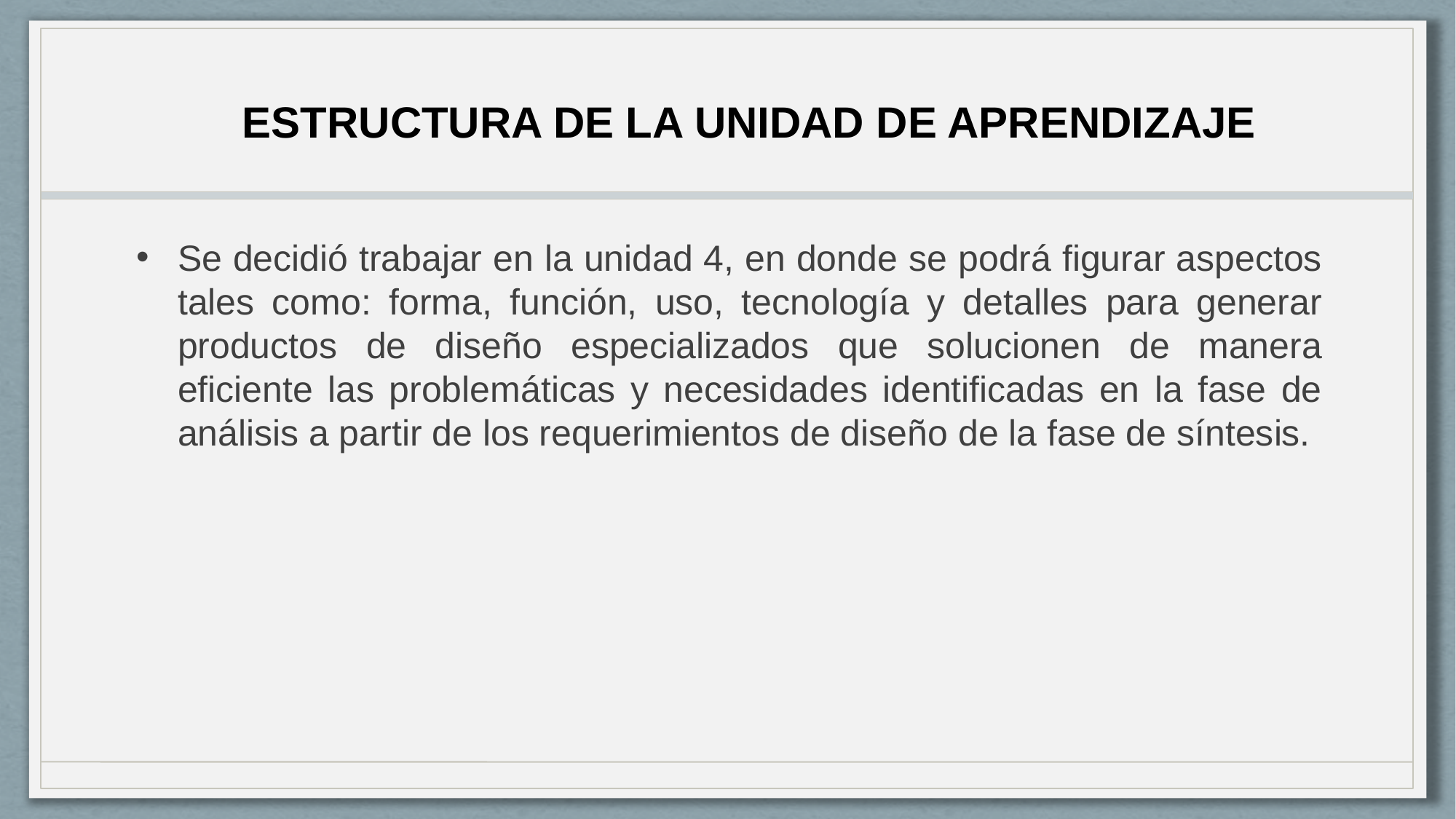

# ESTRUCTURA DE LA UNIDAD DE APRENDIZAJE
Se decidió trabajar en la unidad 4, en donde se podrá figurar aspectos tales como: forma, función, uso, tecnología y detalles para generar productos de diseño especializados que solucionen de manera eficiente las problemáticas y necesidades identificadas en la fase de análisis a partir de los requerimientos de diseño de la fase de síntesis.